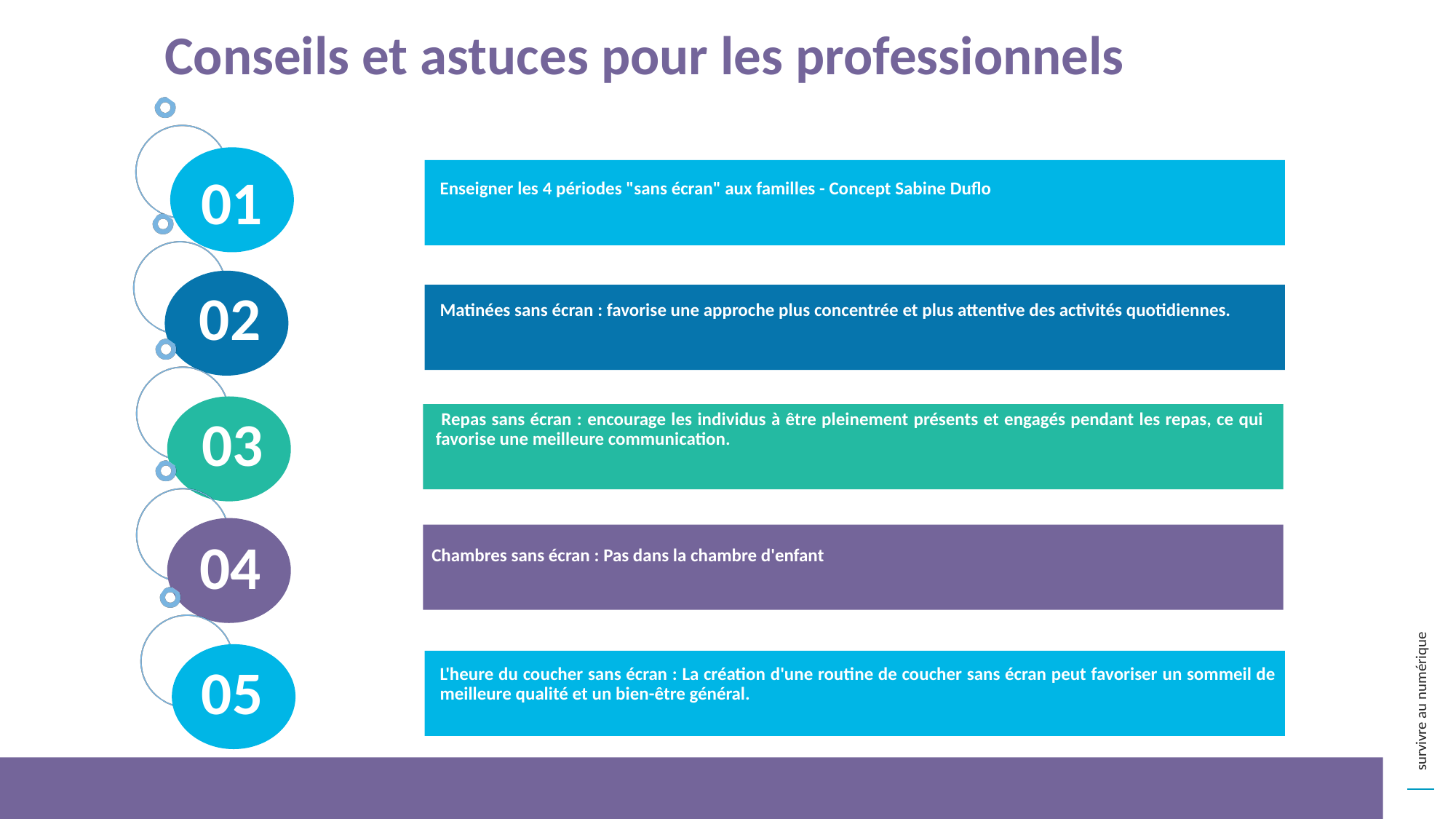

Conseils et astuces pour les professionnels

01
Enseigner les 4 périodes "sans écran" aux familles - Concept Sabine Duflo
02
Matinées sans écran : favorise une approche plus concentrée et plus attentive des activités quotidiennes.
 Repas sans écran : encourage les individus à être pleinement présents et engagés pendant les repas, ce qui favorise une meilleure communication.

03
04
Chambres sans écran : Pas dans la chambre d'enfant

L'heure du coucher sans écran : La création d'une routine de coucher sans écran peut favoriser un sommeil de meilleure qualité et un bien-être général.
05